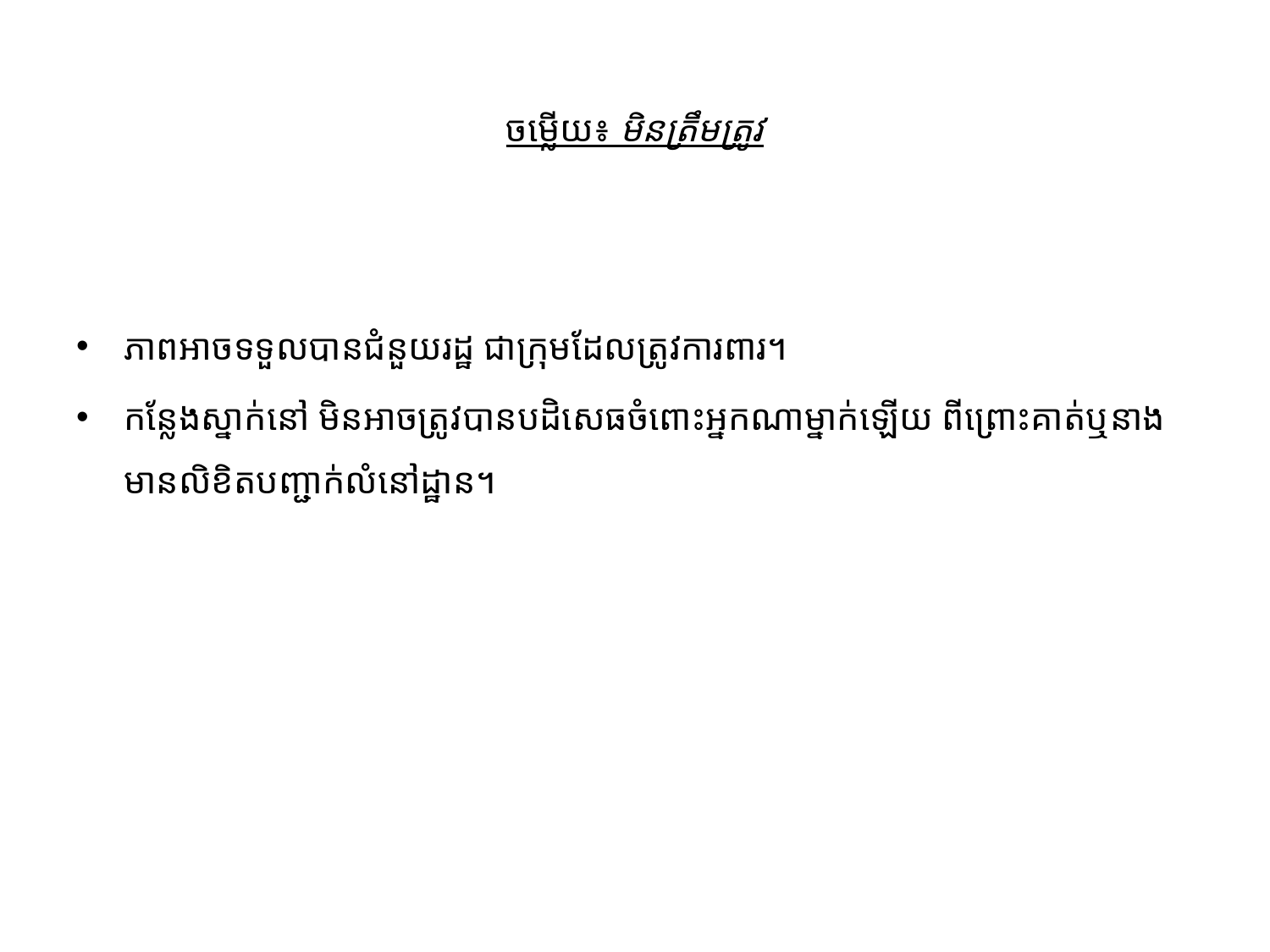

# ចម្លើយ៖ មិនត្រឹមត្រូវ

ភាពអាចទទួលបានជំនួយរដ្ឋ ជាក្រុមដែលត្រូវការពារ។
កន្លែងស្នាក់នៅ មិនអាចត្រូវបានបដិសេធចំពោះអ្នកណាម្នាក់ឡើយ ពីព្រោះគាត់ឬនាងមានលិខិតបញ្ជាក់លំនៅដ្ឋាន។